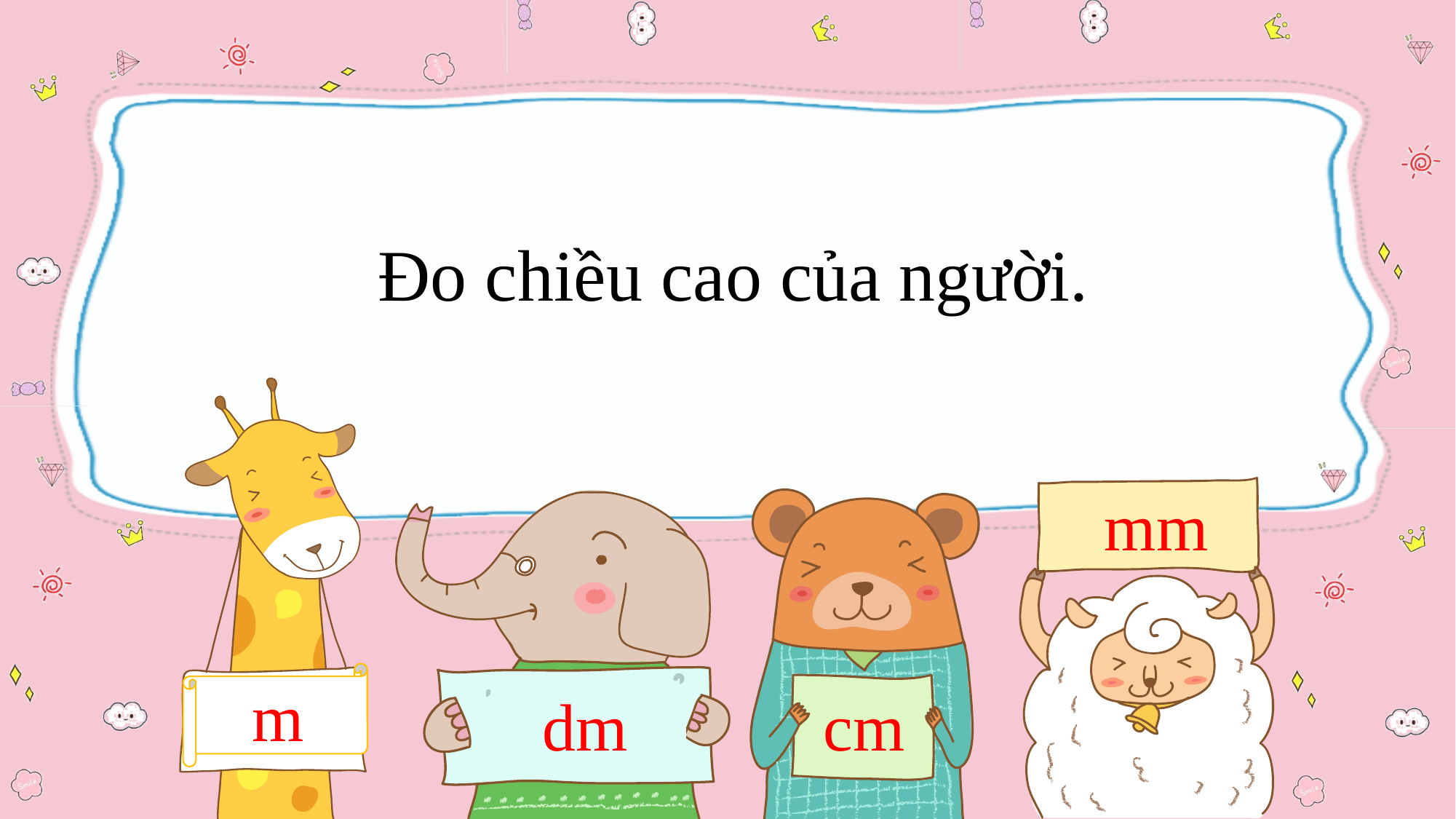

Đo chiều cao của người.
mm
m
dm
cm